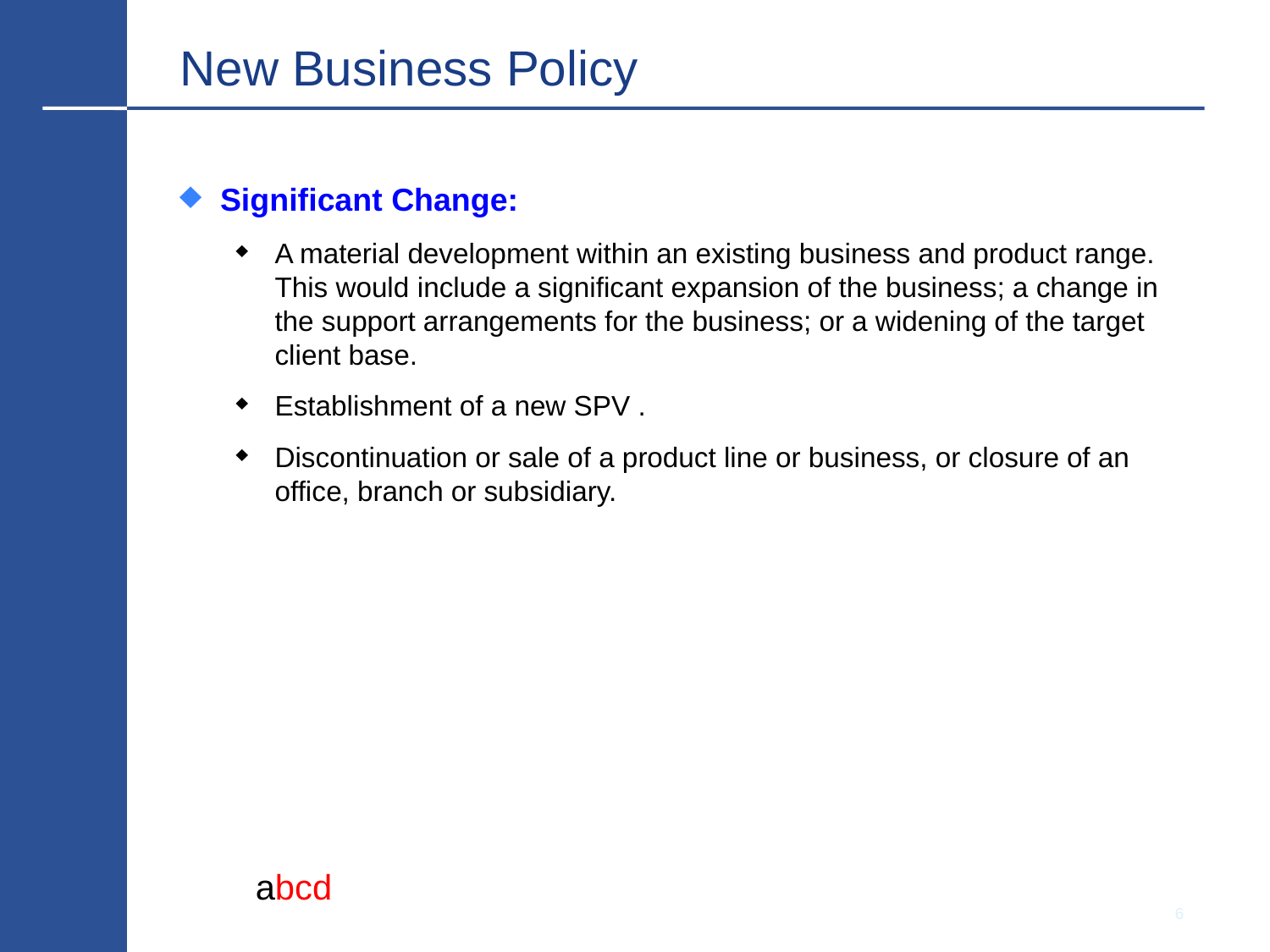

# New Business Policy
Significant Change:
A material development within an existing business and product range. This would include a significant expansion of the business; a change in the support arrangements for the business; or a widening of the target client base.
Establishment of a new SPV .
Discontinuation or sale of a product line or business, or closure of an office, branch or subsidiary.
6